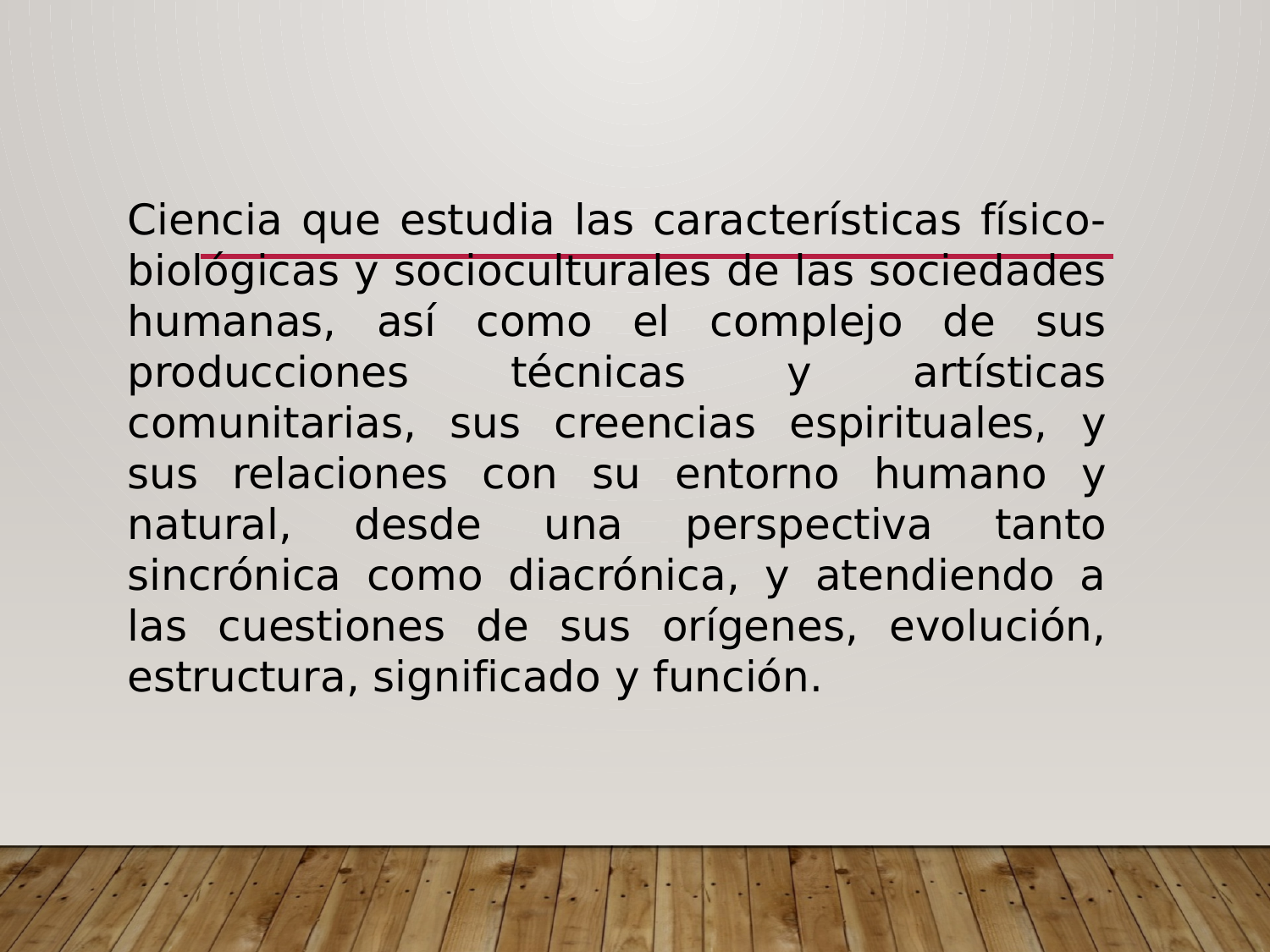

#
Ciencia que estudia las características físico-biológicas y socioculturales de las sociedades humanas, así como el complejo de sus producciones técnicas y artísticas comunitarias, sus creencias espirituales, y sus relaciones con su entorno humano y natural, desde una perspectiva tanto sincrónica como diacrónica, y atendiendo a las cuestiones de sus orígenes, evolución, estructura, significado y función.